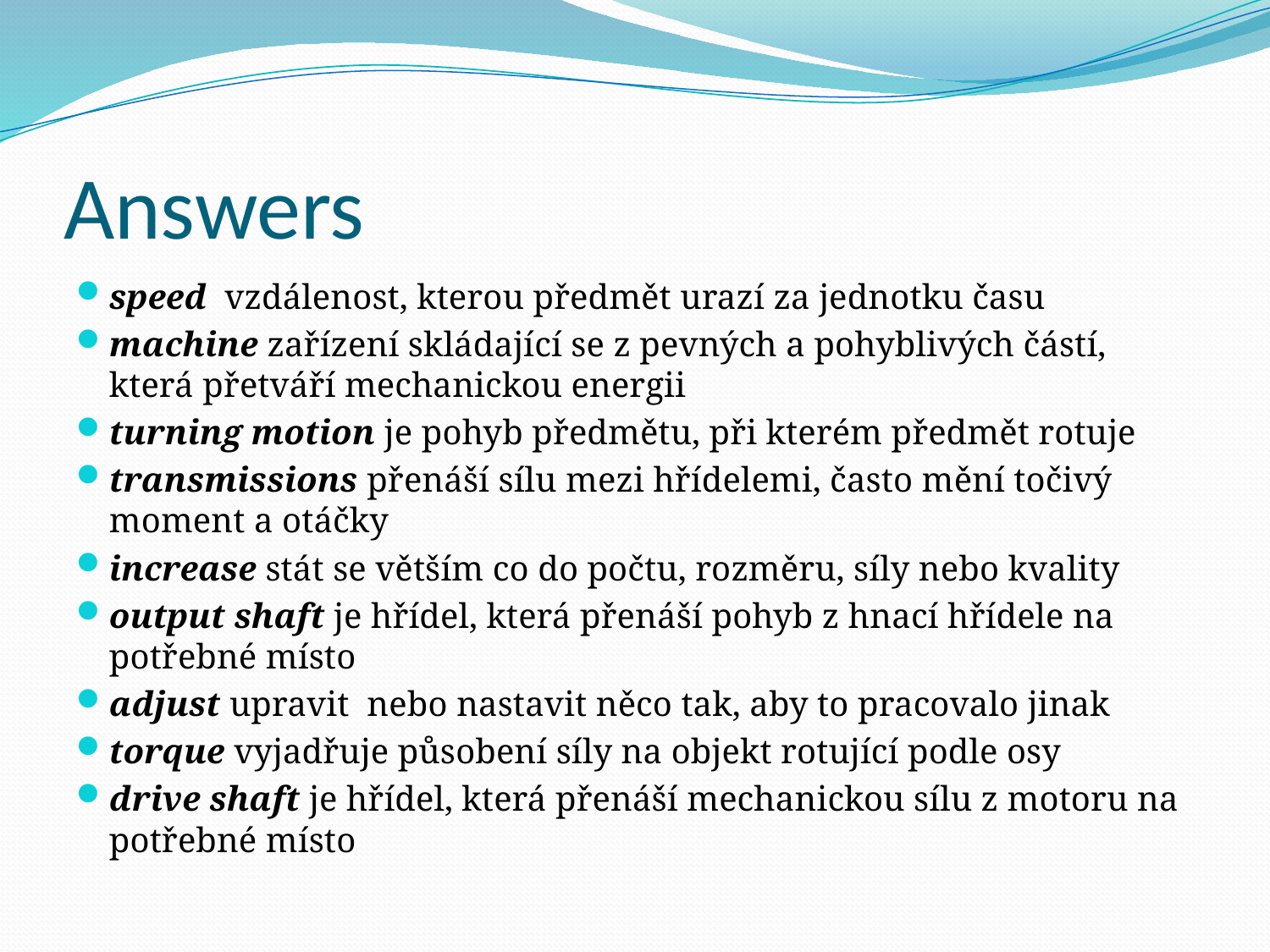

# Answers
speed  vzdálenost, kterou předmět urazí za jednotku času
machine zařízení skládající se z pevných a pohyblivých částí, která přetváří mechanickou energii
turning motion je pohyb předmětu, při kterém předmět rotuje
transmissions přenáší sílu mezi hřídelemi, často mění točivý moment a otáčky
increase stát se větším co do počtu, rozměru, síly nebo kvality
output shaft je hřídel, která přenáší pohyb z hnací hřídele na potřebné místo
adjust upravit  nebo nastavit něco tak, aby to pracovalo jinak
torque vyjadřuje působení síly na objekt rotující podle osy
drive shaft je hřídel, která přenáší mechanickou sílu z motoru na potřebné místo